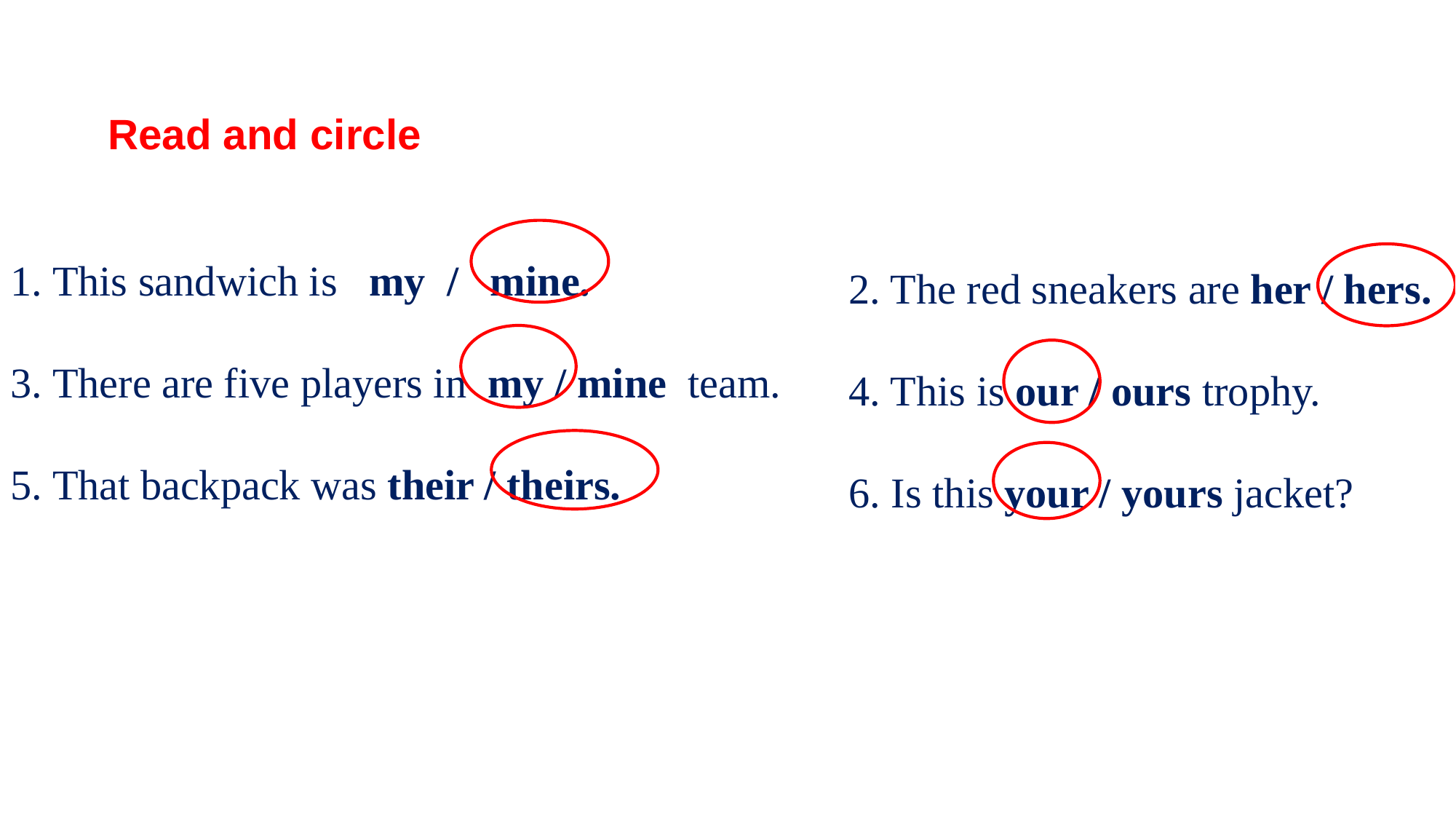

Read and circle
|  |  |
| --- | --- |
1. This sandwich is   my  /   mine.
3. There are five players in  my / mine  team.
5. That backpack was their / theirs.
2. The red sneakers are her / hers.
4. This is our / ours trophy.
6. Is this your / yours jacket?